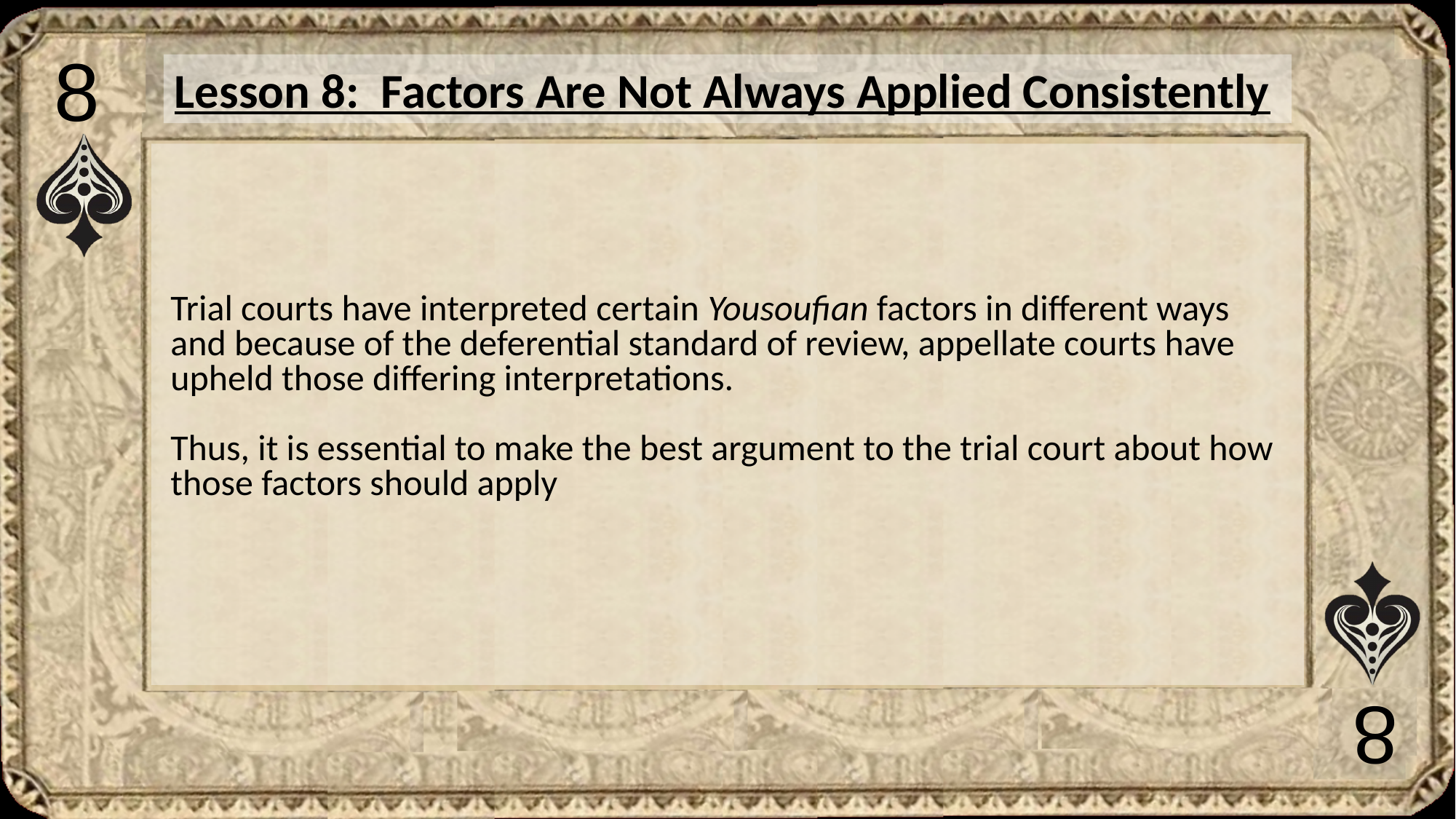

8
Lesson 8:  Factors Are Not Always Applied Consistently
Trial courts have interpreted certain Yousoufian factors in different ways and because of the deferential standard of review, appellate courts have upheld those differing interpretations.

Thus, it is essential to make the best argument to the trial court about how those factors should apply
8